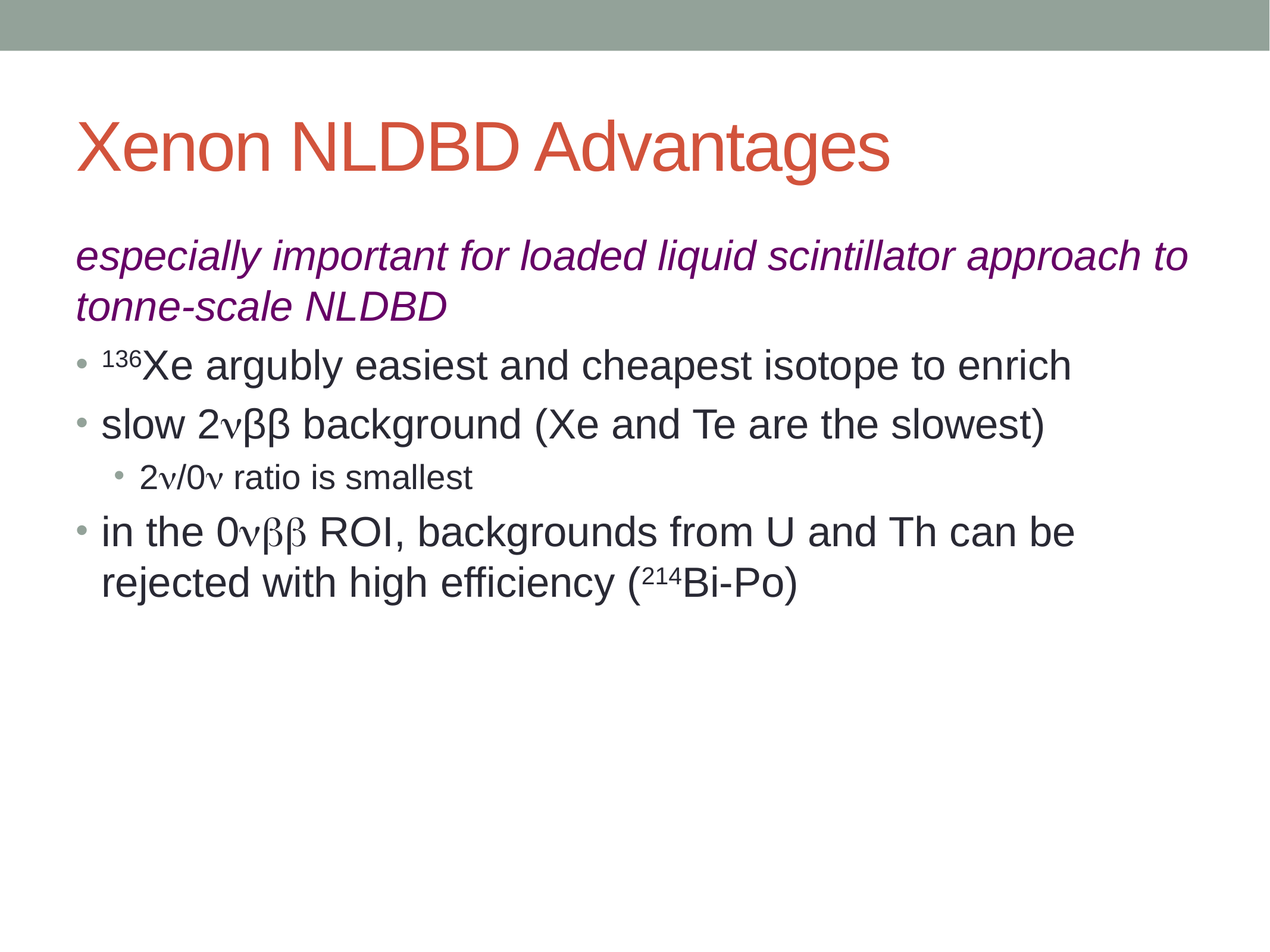

# Xenon NLDBD Advantages
especially important for loaded liquid scintillator approach to tonne-scale NLDBD
136Xe argubly easiest and cheapest isotope to enrich
slow 2νββ background (Xe and Te are the slowest)
2ν/0ν ratio is smallest
in the 0νββ ROI, backgrounds from U and Th can be rejected with high efficiency (214Bi-Po)